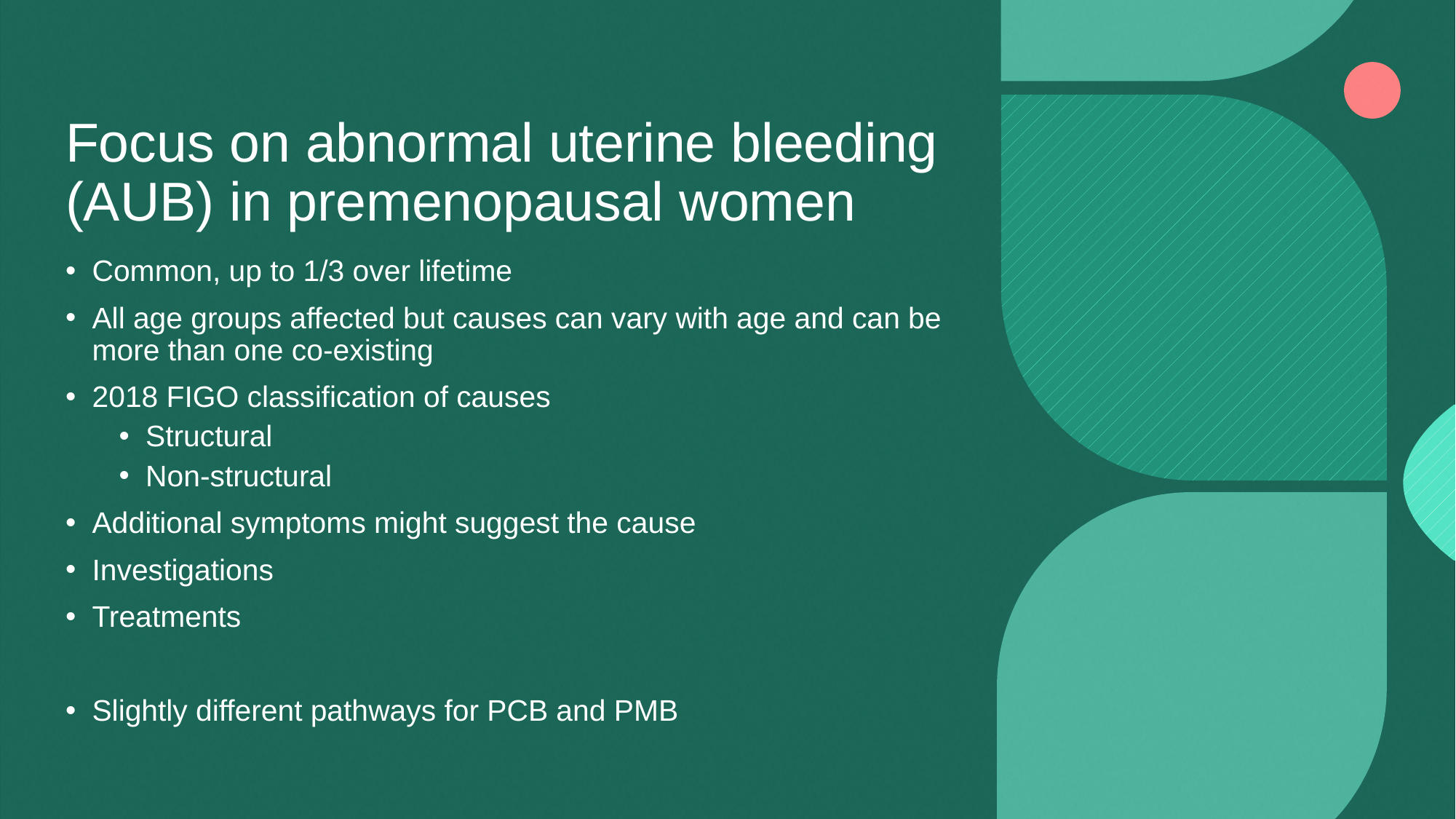

# Focus on abnormal uterine bleeding (AUB) in premenopausal women
Common, up to 1/3 over lifetime
All age groups affected but causes can vary with age and can be more than one co-existing
2018 FIGO classification of causes
Structural
Non-structural
Additional symptoms might suggest the cause
Investigations
Treatments

Slightly different pathways for PCB and PMB